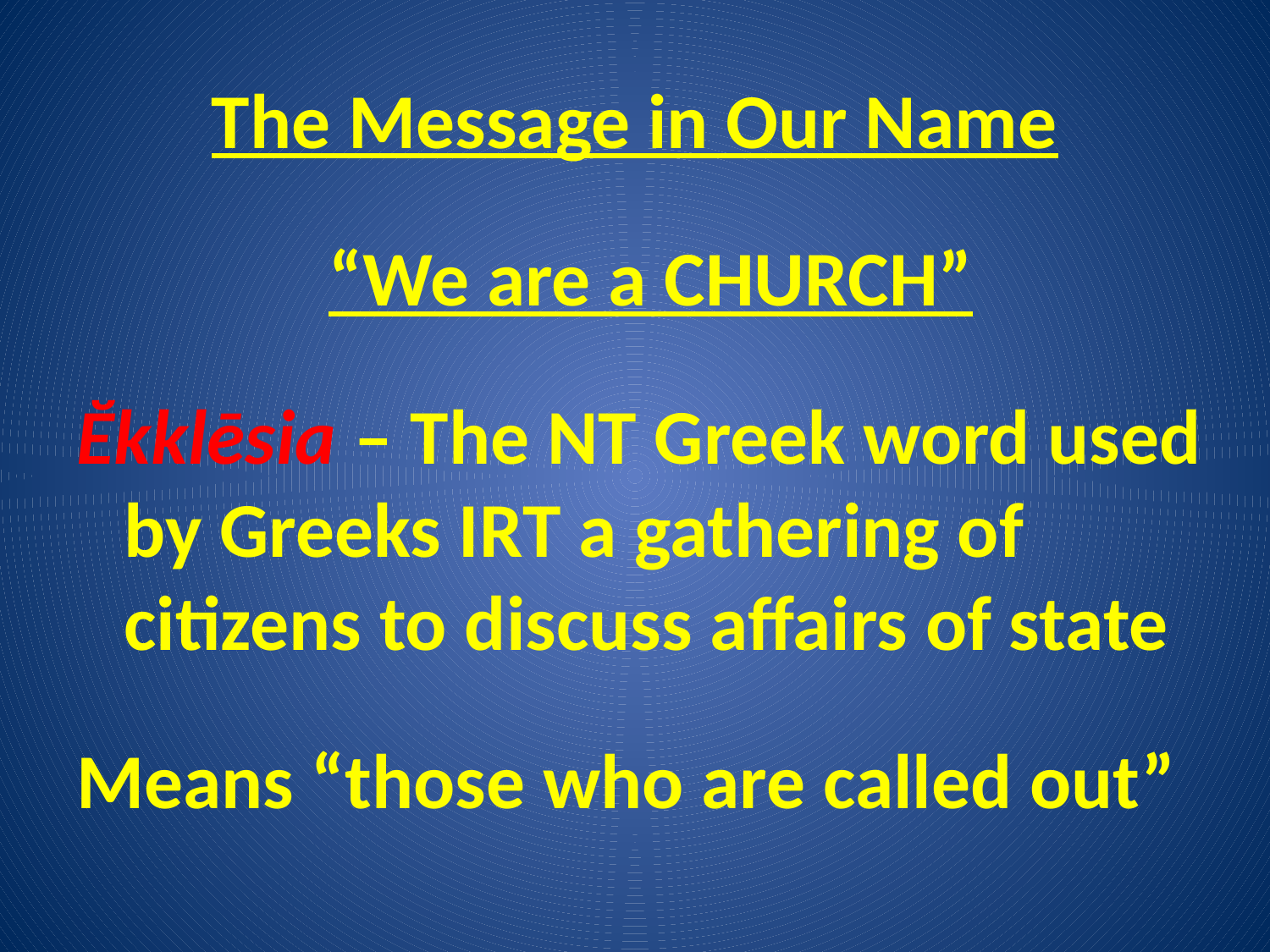

# The Message in Our Name
“We are a CHURCH”

Ĕkklēsia – The NT Greek word used by Greeks IRT a gathering of citizens to discuss affairs of state

Means “those who are called out”